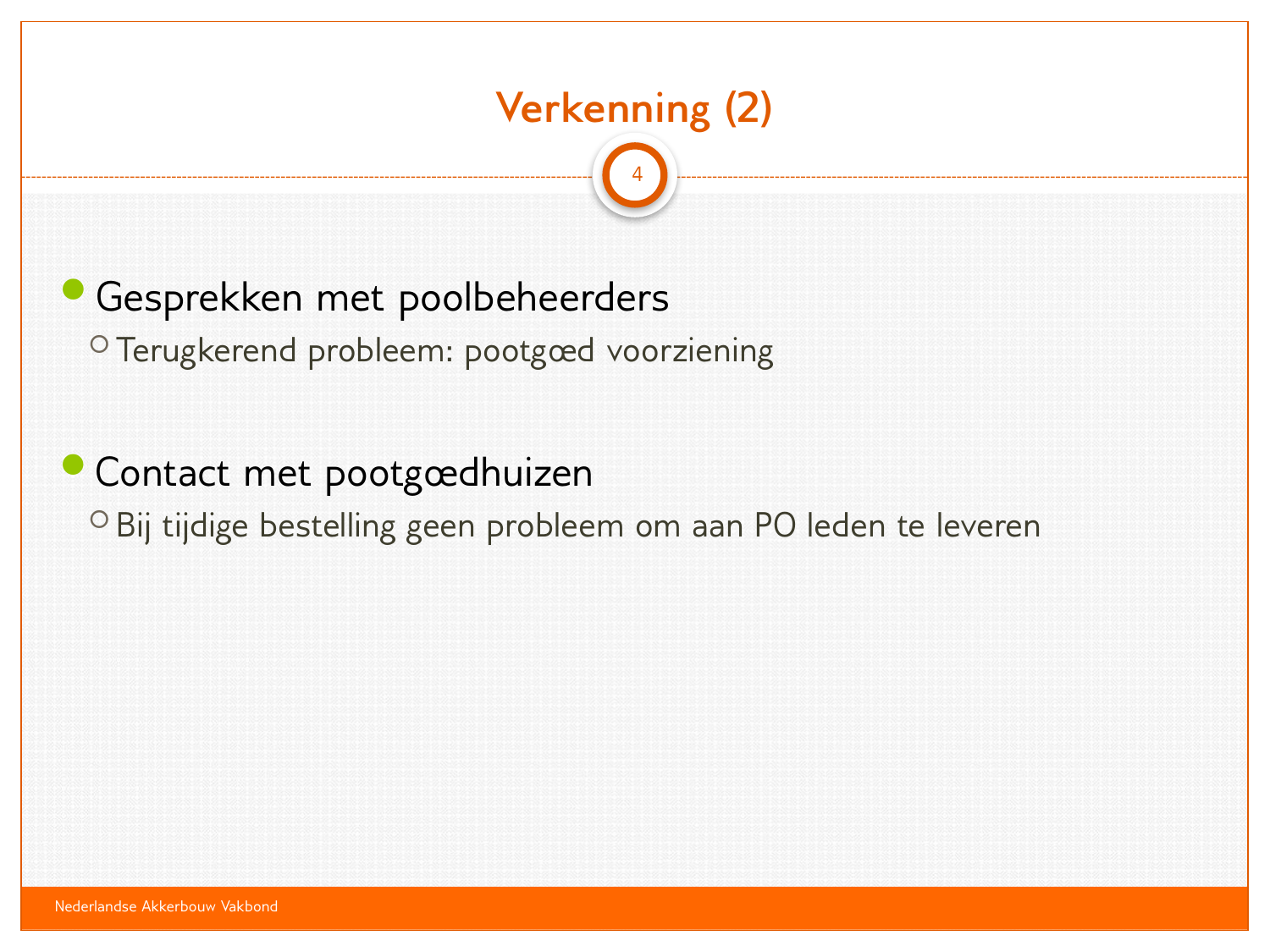

# Verkenning (2)
4
Gesprekken met poolbeheerders
Terugkerend probleem: pootgoed voorziening

Contact met pootgoedhuizen
Bij tijdige bestelling geen probleem om aan PO leden te leveren

Nederlandse Akkerbouw Vakbond